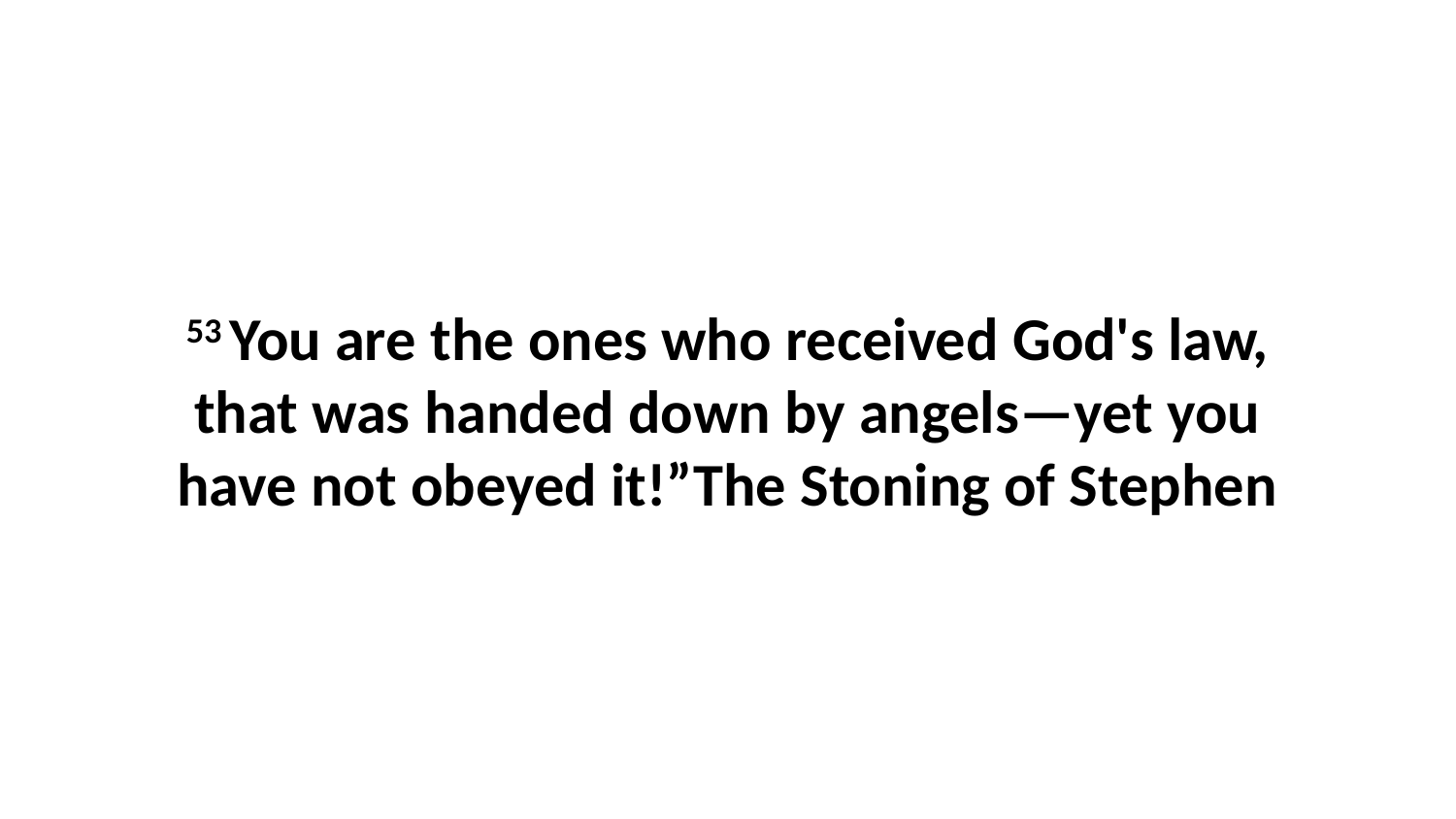

53 You are the ones who received God's law, that was handed down by angels—yet you have not obeyed it!”The Stoning of Stephen